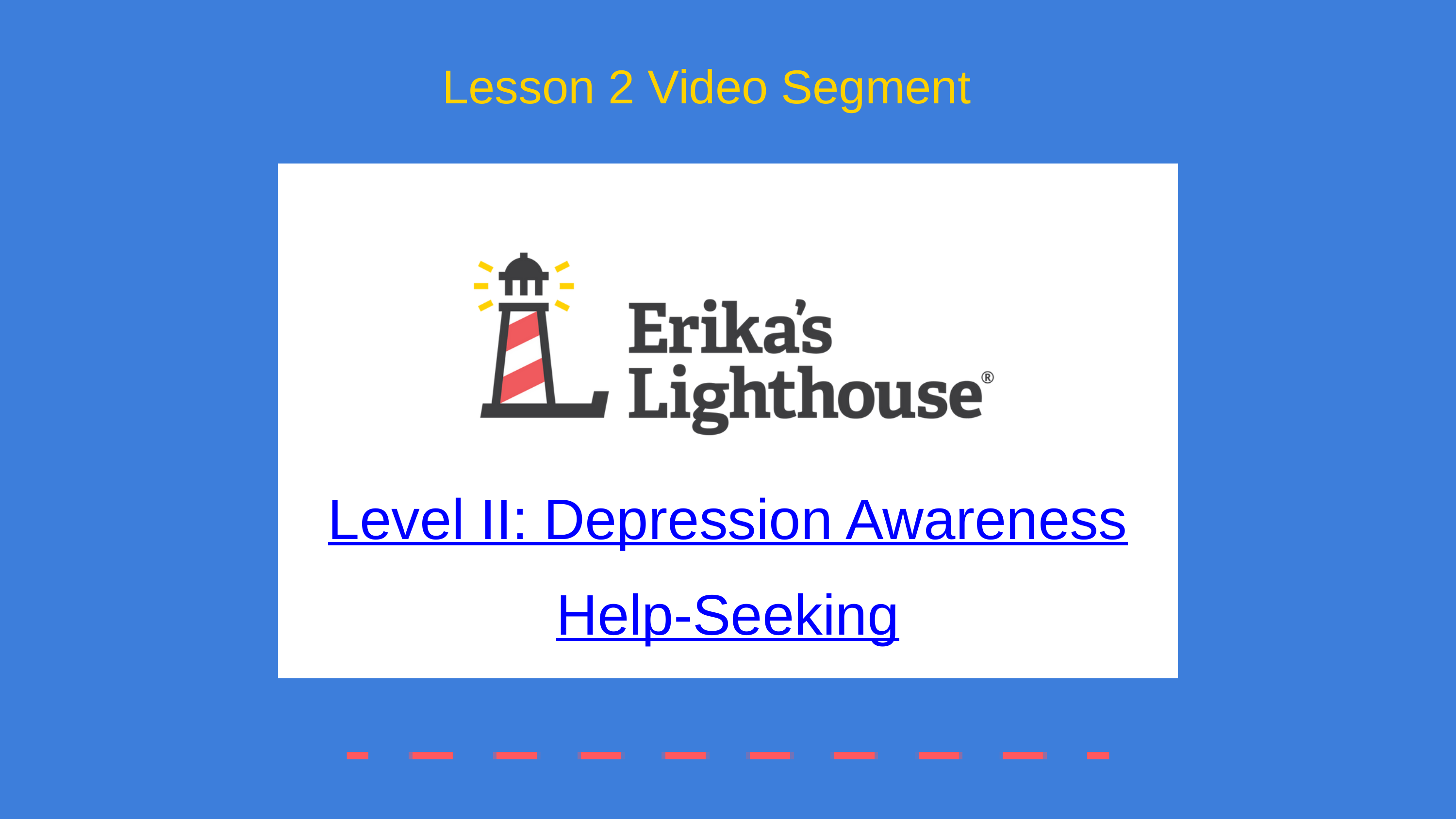

Lesson 2 Video Segment

Level II: Depression Awareness
Help-Seeking